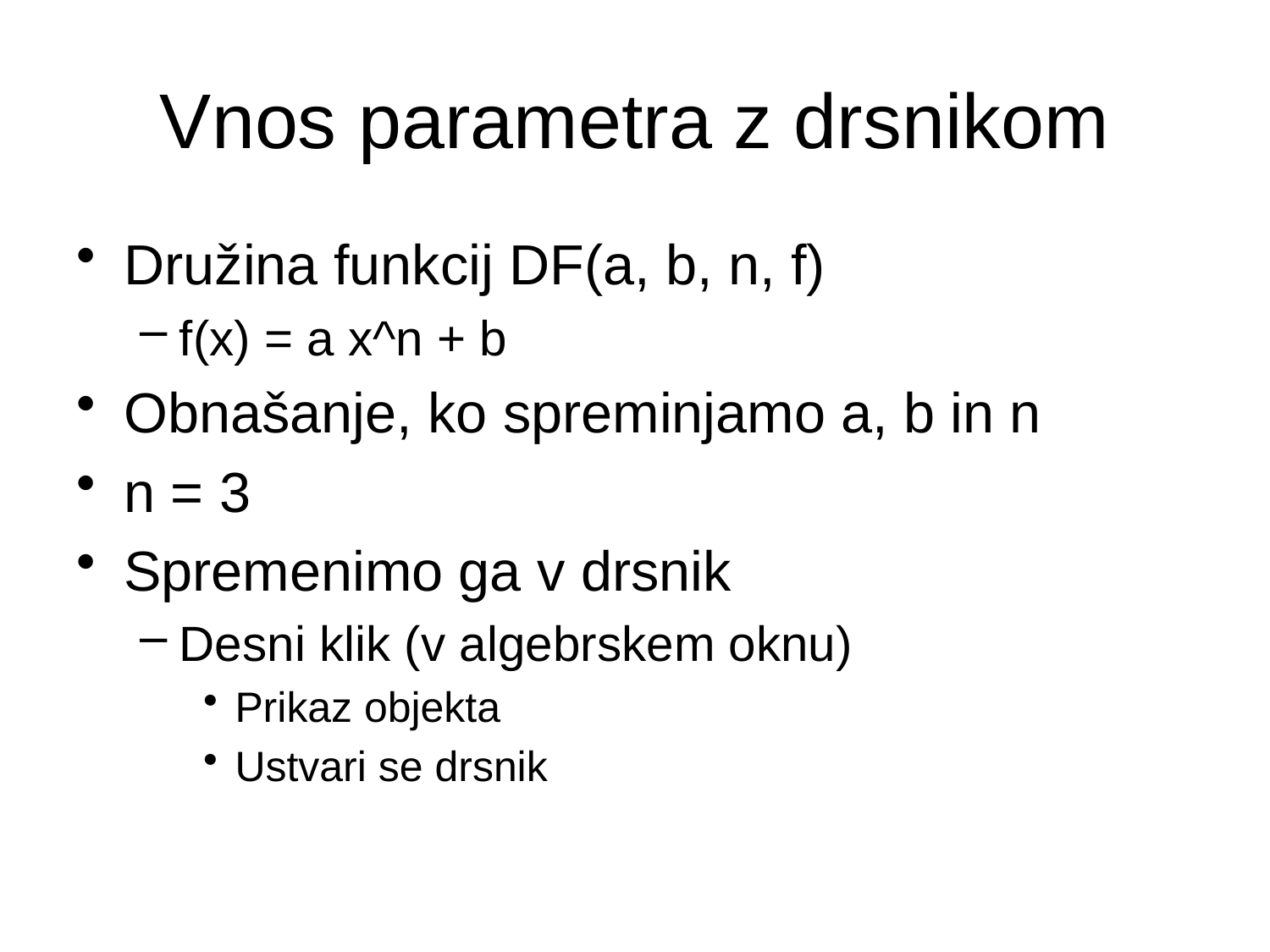

# Vnos parametra z drsnikom
Družina funkcij DF(a, b, n, f)
f(x) = a x^n + b
Obnašanje, ko spreminjamo a, b in n
n = 3
Spremenimo ga v drsnik
Desni klik (v algebrskem oknu)
Prikaz objekta
Ustvari se drsnik